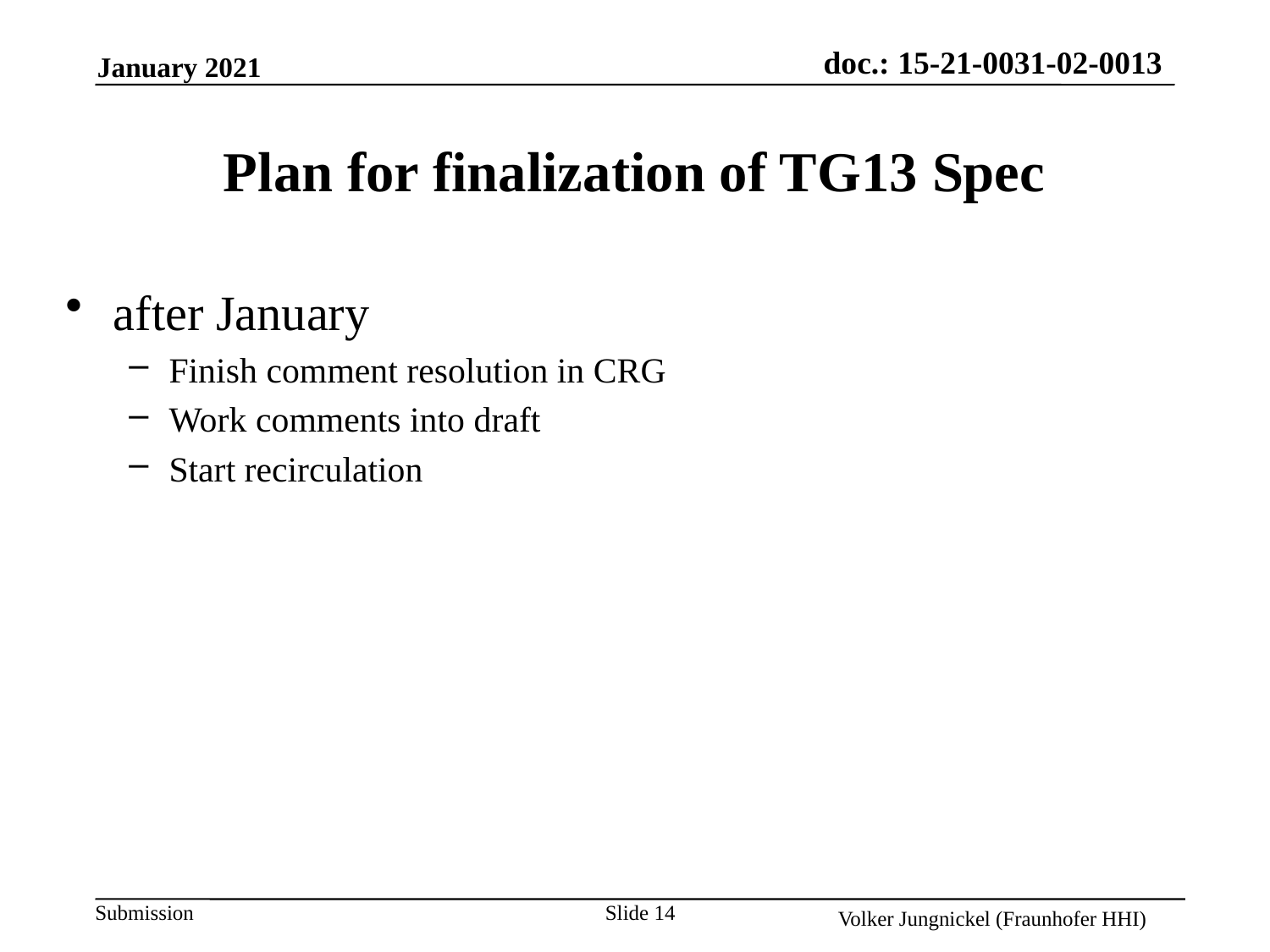

# Plan for finalization of TG13 Spec
after January
Finish comment resolution in CRG
Work comments into draft
Start recirculation
Slide 14
Volker Jungnickel (Fraunhofer HHI)